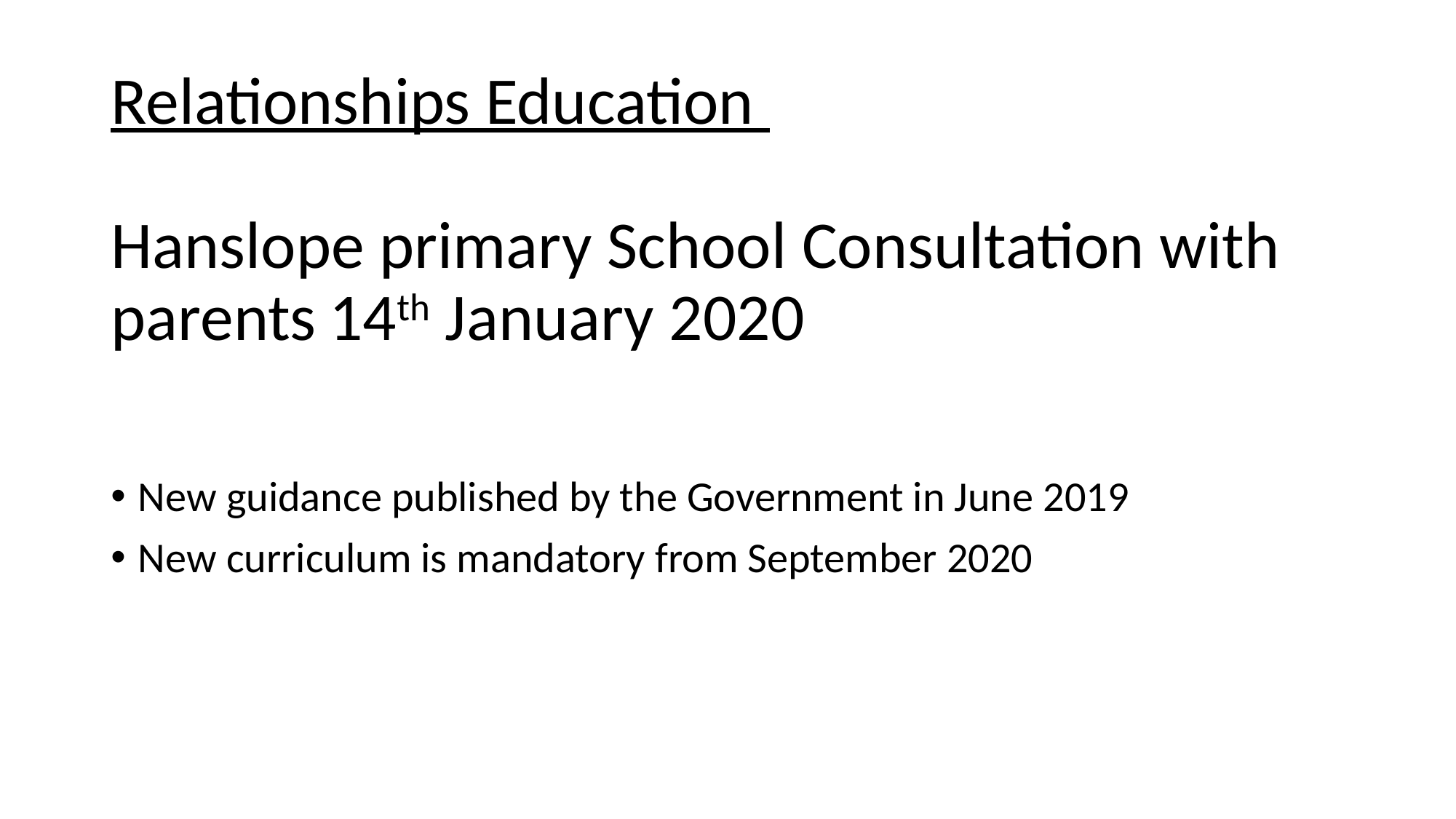

# Relationships Education Hanslope primary School Consultation with parents	14th January 2020
New guidance published by the Government in June 2019
New curriculum is mandatory from September 2020